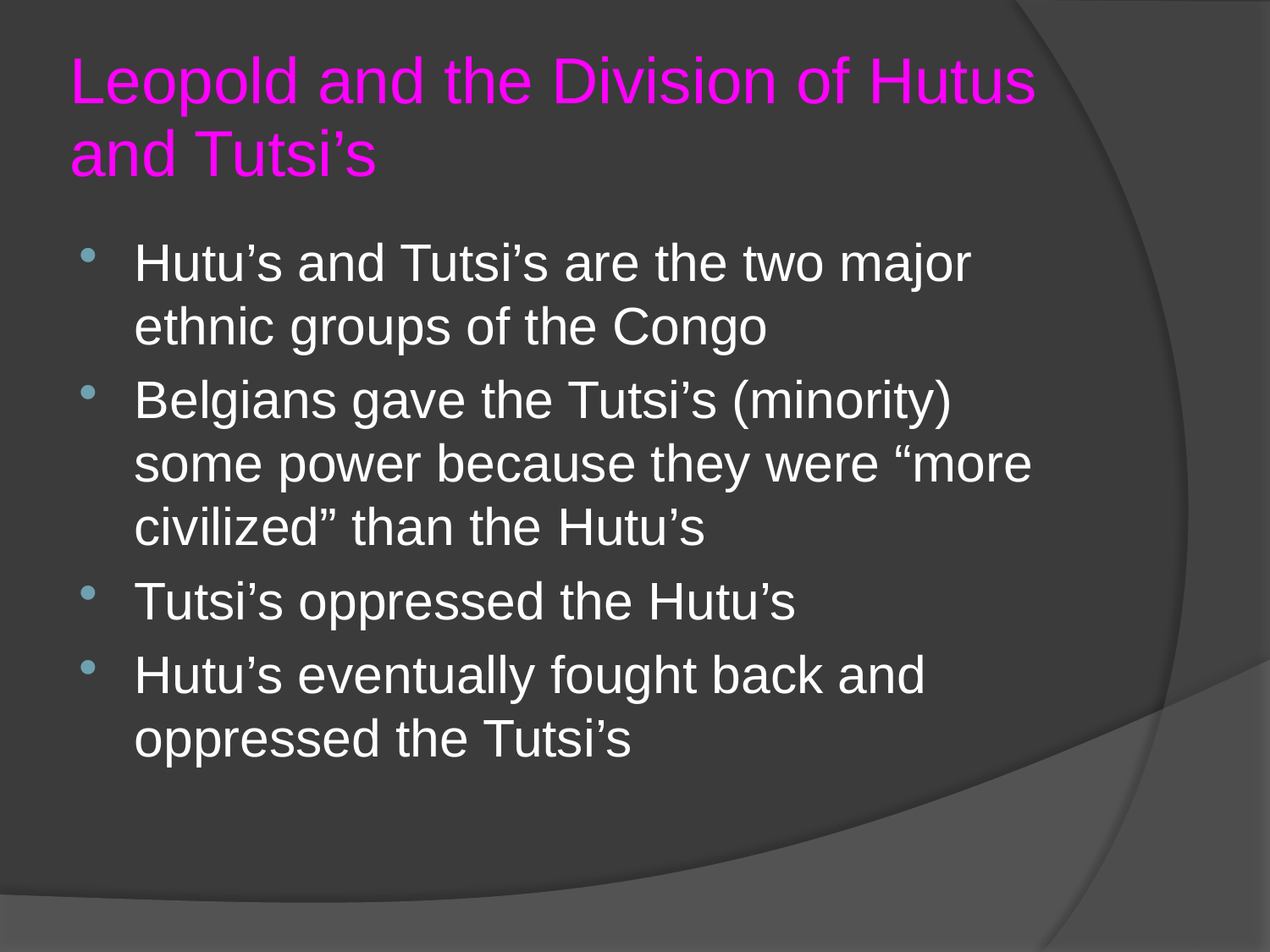

# Leopold and the Division of Hutus and Tutsi’s
Hutu’s and Tutsi’s are the two major ethnic groups of the Congo
Belgians gave the Tutsi’s (minority) some power because they were “more civilized” than the Hutu’s
Tutsi’s oppressed the Hutu’s
Hutu’s eventually fought back and oppressed the Tutsi’s